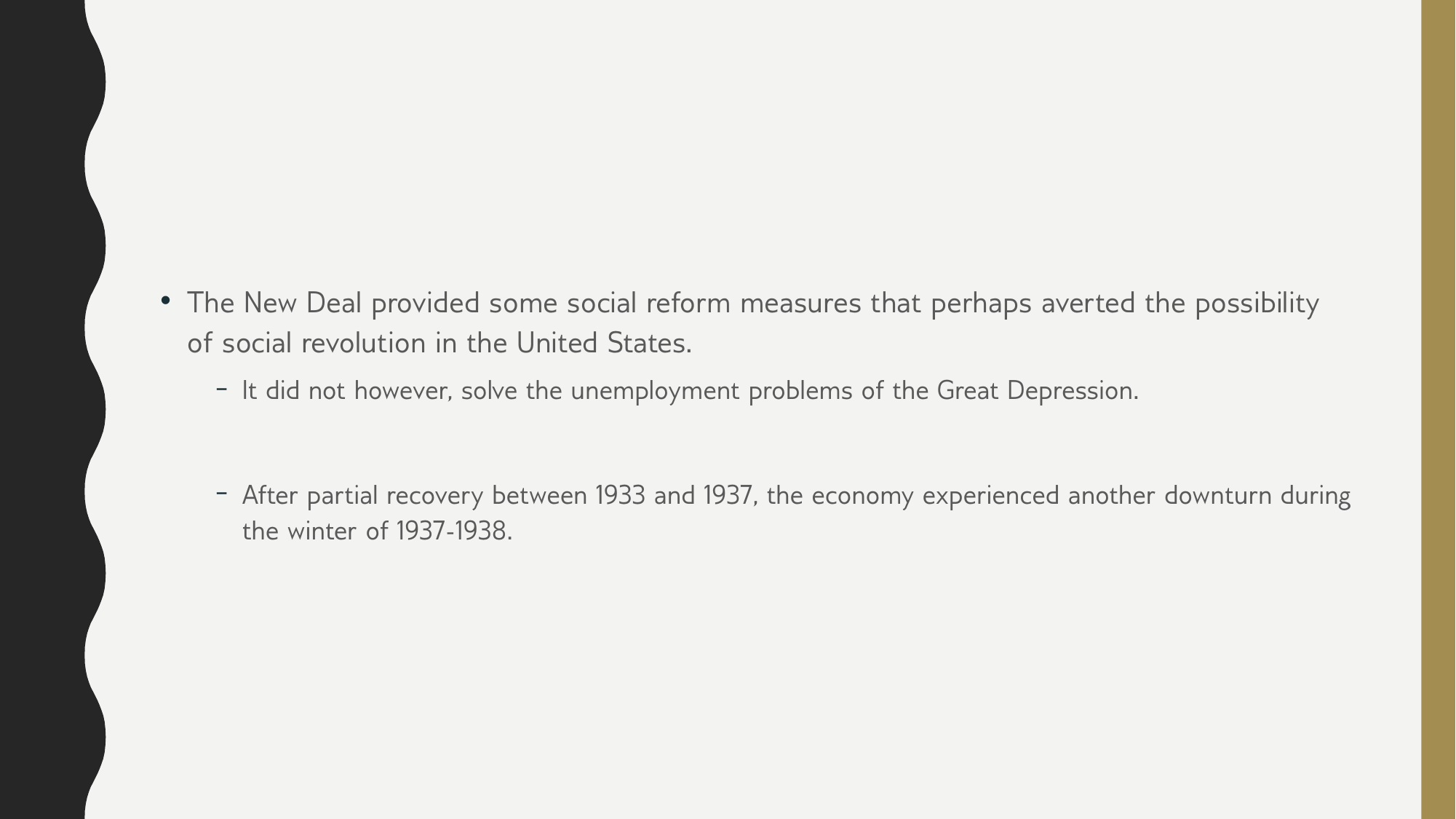

#
The New Deal provided some social reform measures that perhaps averted the possibility of social revolution in the United States.
It did not however, solve the unemployment problems of the Great Depression.

After partial recovery between 1933 and 1937, the economy experienced another downturn during the winter of 1937-1938.